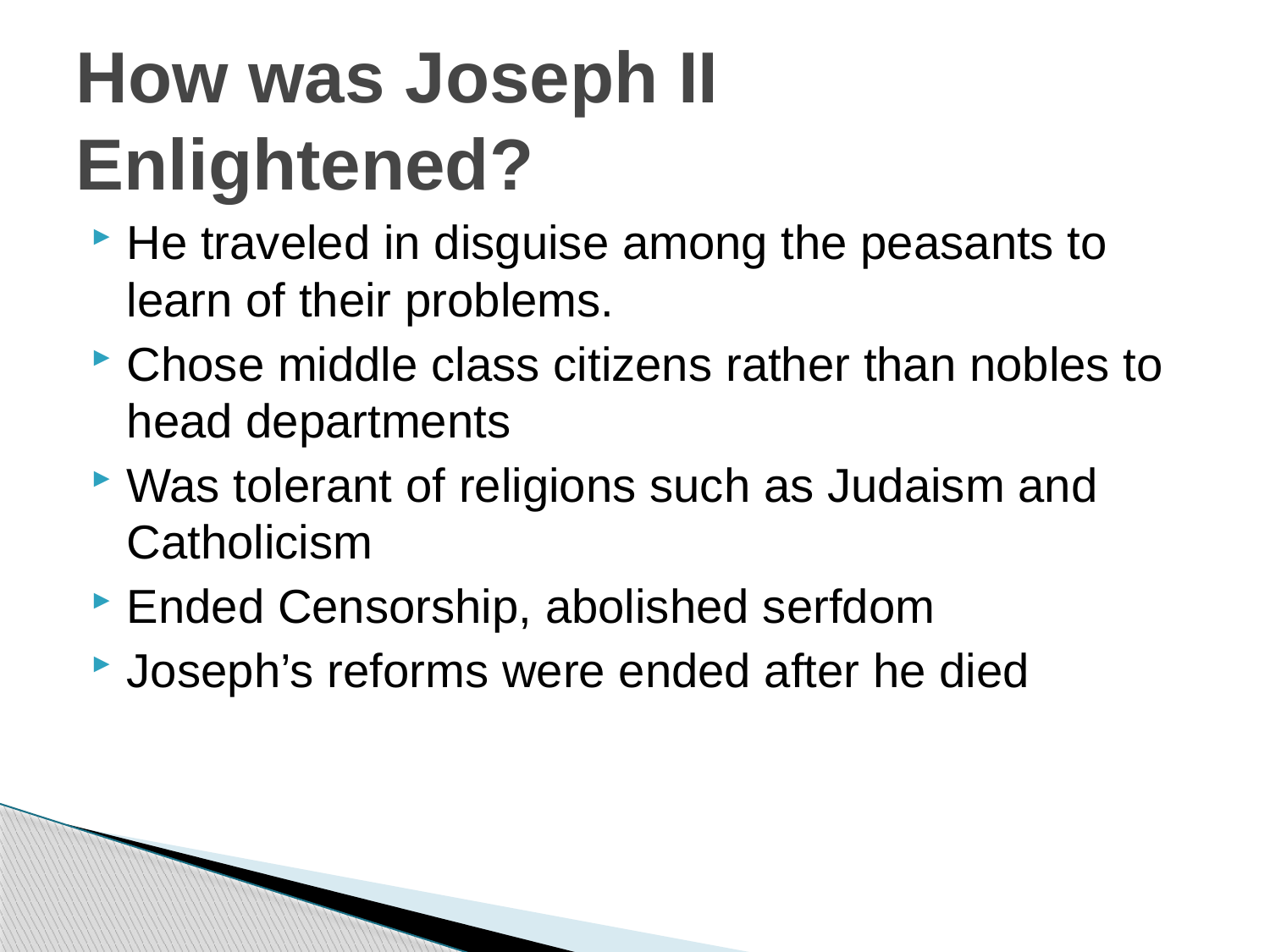

# How was Joseph II Enlightened?
He traveled in disguise among the peasants to learn of their problems.
Chose middle class citizens rather than nobles to head departments
Was tolerant of religions such as Judaism and Catholicism
Ended Censorship, abolished serfdom
Joseph’s reforms were ended after he died